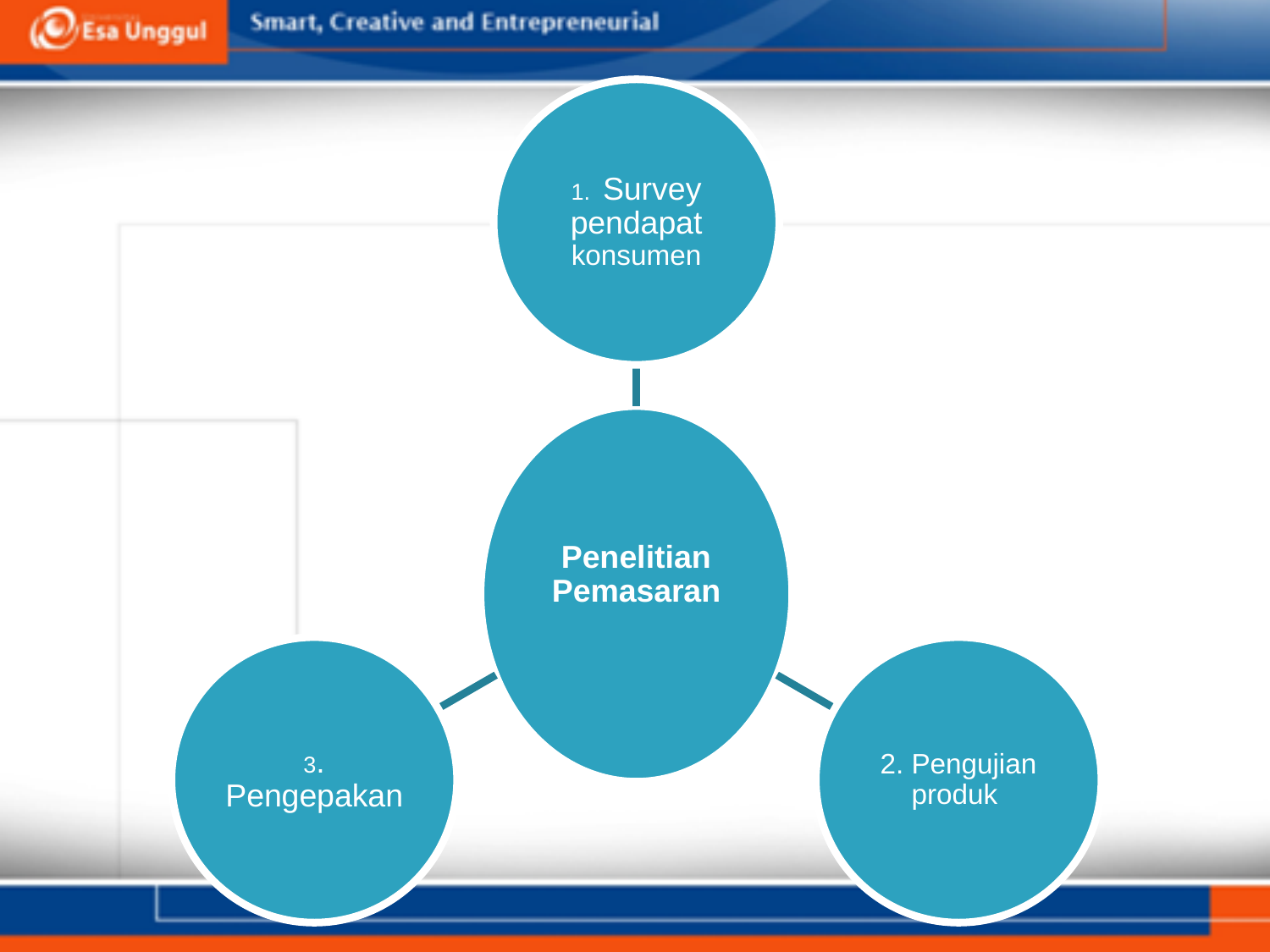

Penelitian Pemasaran

1.  Survey pendapat konsumen

2. Pengujian produk

3. Pengepakan